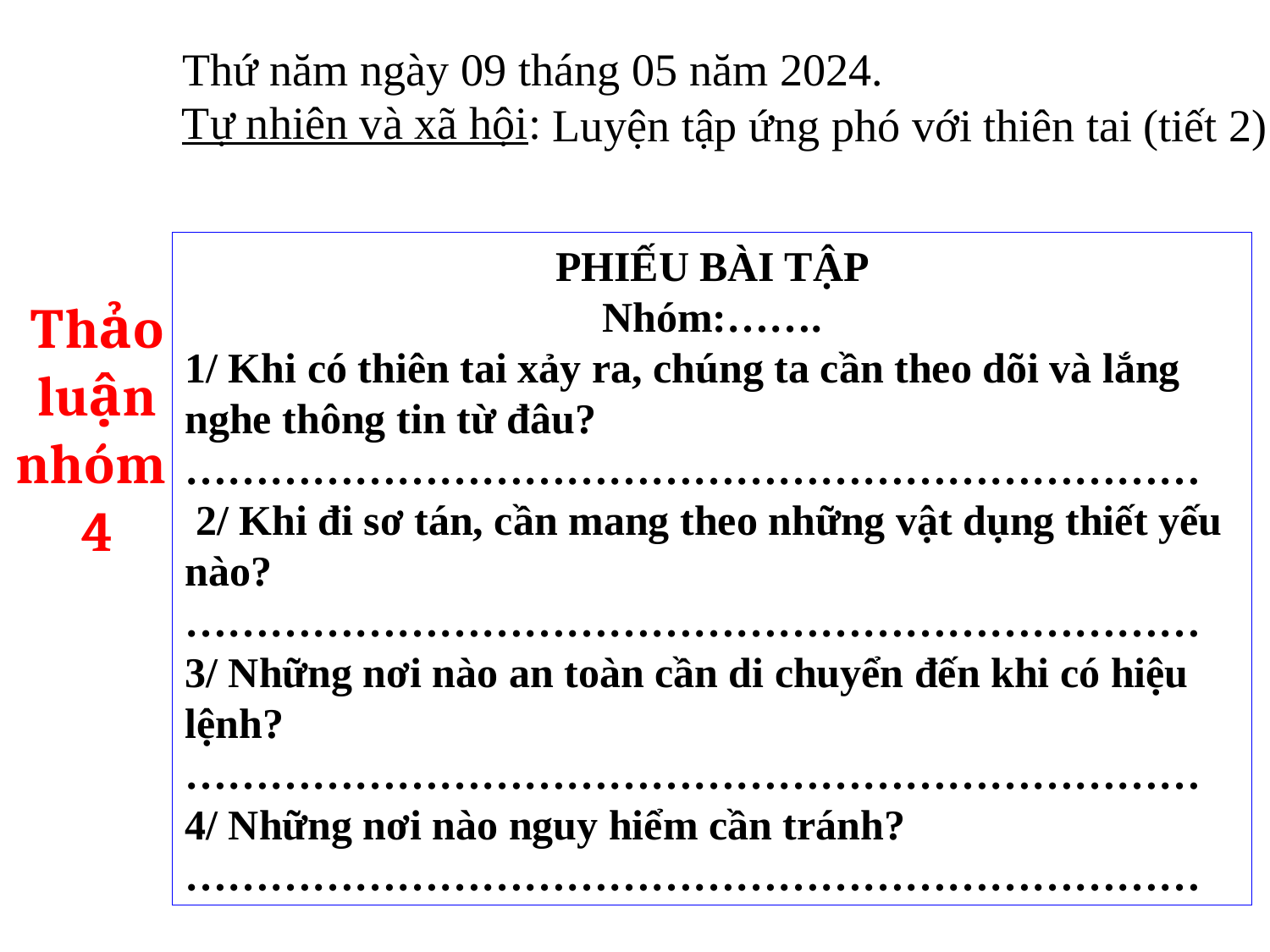

Thứ năm ngày 09 tháng 05 năm 2024.
Tự nhiên và xã hội:
Luyện tập ứng phó với thiên tai (tiết 2)
PHIẾU BÀI TẬP
Nhóm:…….
1/ Khi có thiên tai xảy ra, chúng ta cần theo dõi và lắng nghe thông tin từ đâu?
………………………………………………………………
 2/ Khi đi sơ tán, cần mang theo những vật dụng thiết yếu nào?
………………………………………………………………
3/ Những nơi nào an toàn cần di chuyển đến khi có hiệu lệnh?
………………………………………………………………
4/ Những nơi nào nguy hiểm cần tránh?
………………………………………………………………
Thảo luận nhóm
4